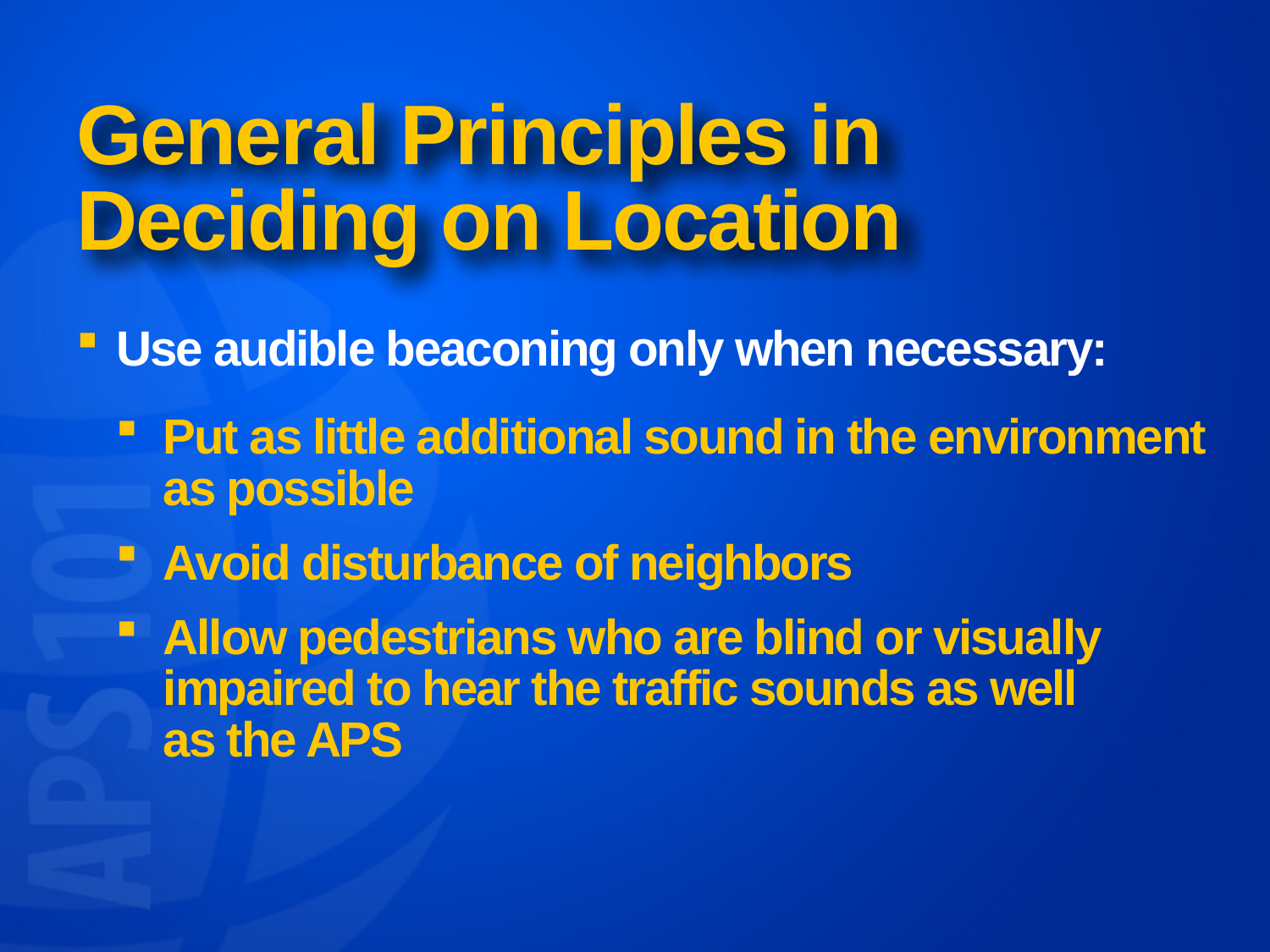

# General Principles in Deciding on Location
Use audible beaconing only when necessary:
Put as little additional sound in the environment as possible
Avoid disturbance of neighbors
Allow pedestrians who are blind or visually impaired to hear the traffic sounds as well as the APS